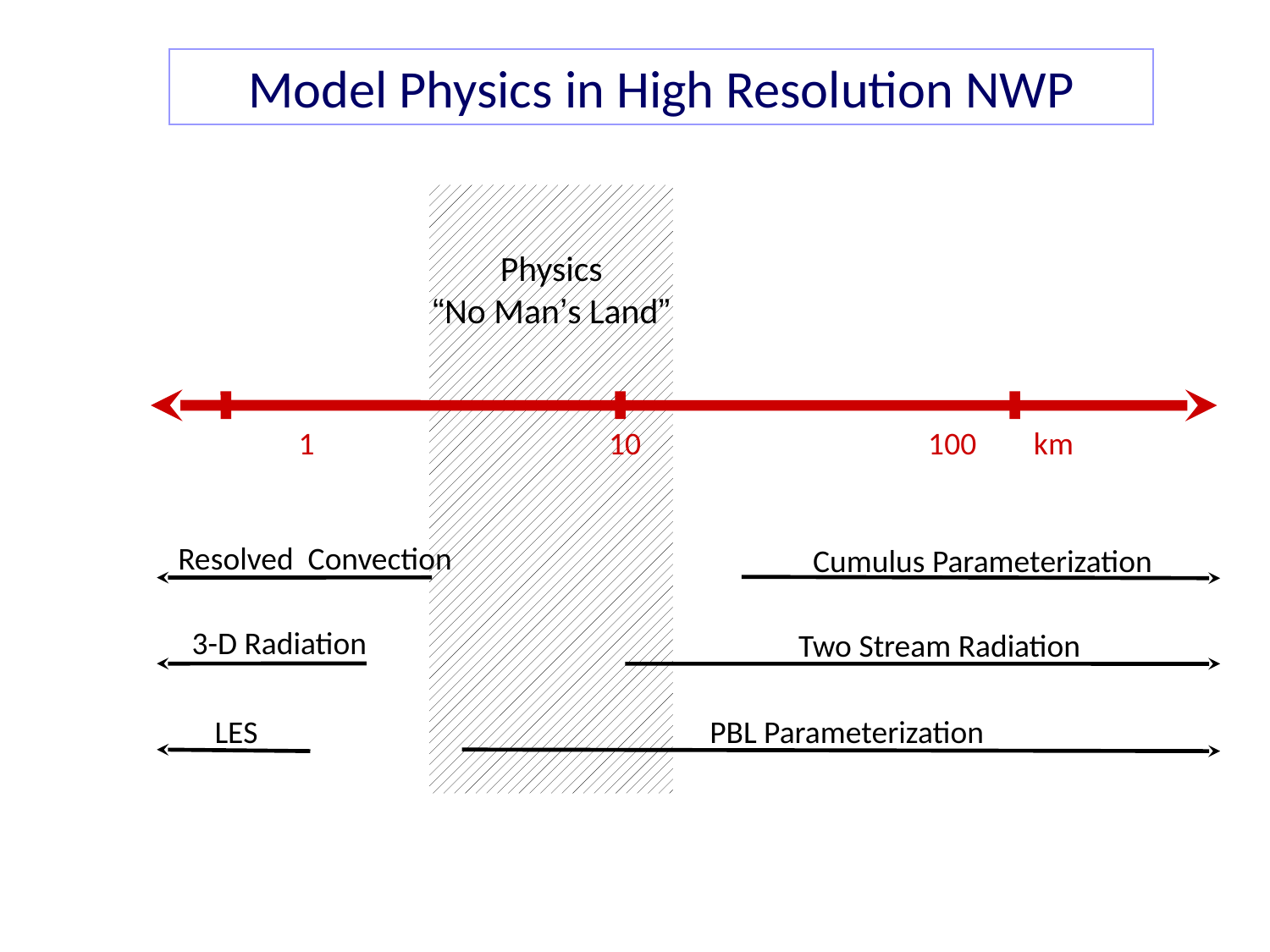

Model Physics in High Resolution NWP

Physics
“No Man’s Land”

1                                         10                                        100        km
Resolved  Convection
Cumulus Parameterization

3-D Radiation
Two Stream Radiation

LES
PBL Parameterization